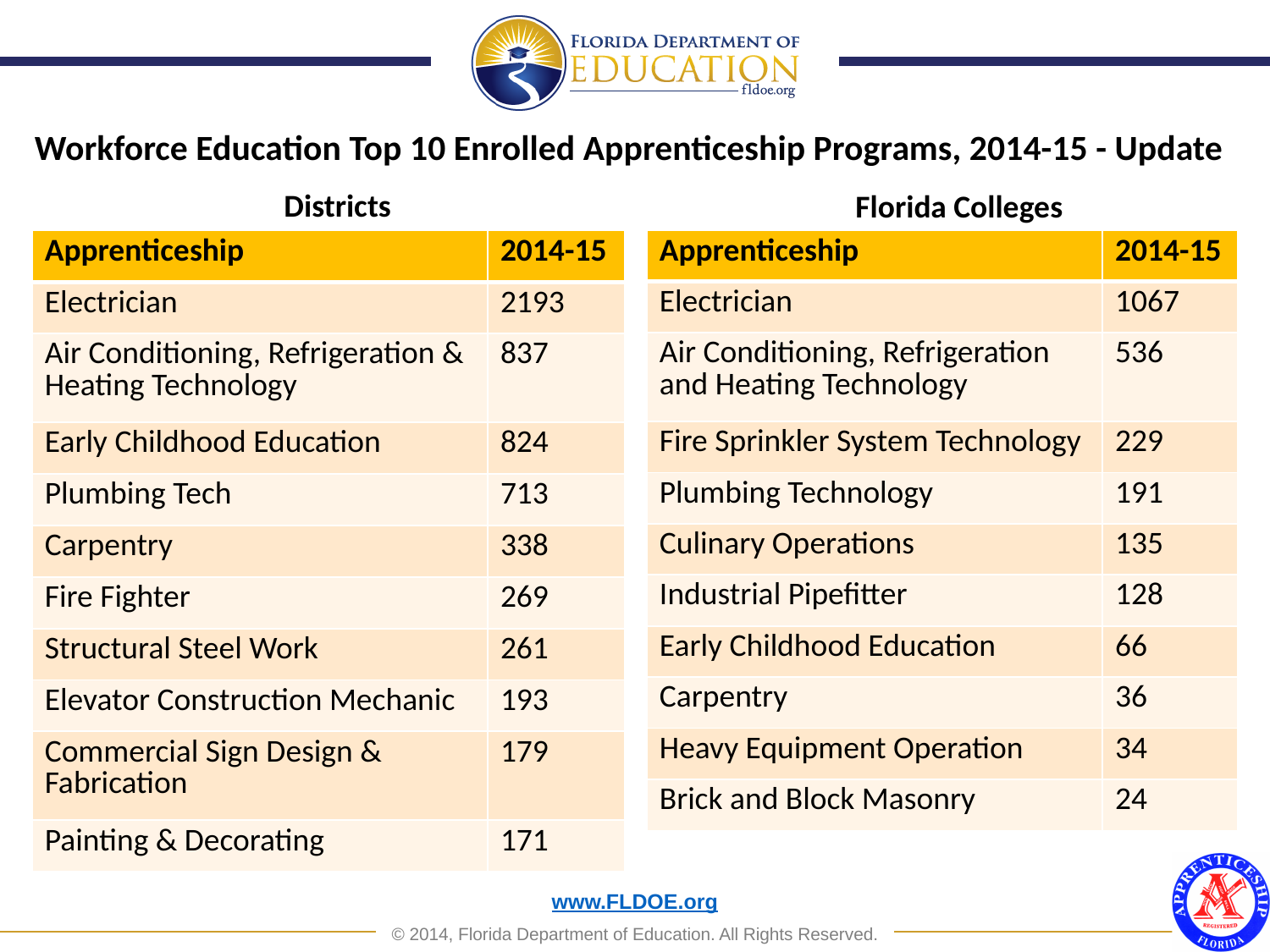

Workforce Education Top 10 Enrolled Apprenticeship Programs, 2014-15 - Update
Districts
Florida Colleges
| Apprenticeship | 2014-15 |
| --- | --- |
| Electrician | 2193 |
| Air Conditioning, Refrigeration & Heating Technology | 837 |
| Early Childhood Education | 824 |
| Plumbing Tech | 713 |
| Carpentry | 338 |
| Fire Fighter | 269 |
| Structural Steel Work | 261 |
| Elevator Construction Mechanic | 193 |
| Commercial Sign Design & Fabrication | 179 |
| Painting & Decorating | 171 |
| Apprenticeship | 2014-15 |
| --- | --- |
| Electrician | 1067 |
| Air Conditioning, Refrigeration and Heating Technology | 536 |
| Fire Sprinkler System Technology | 229 |
| Plumbing Technology | 191 |
| Culinary Operations | 135 |
| Industrial Pipefitter | 128 |
| Early Childhood Education | 66 |
| Carpentry | 36 |
| Heavy Equipment Operation | 34 |
| Brick and Block Masonry | 24 |